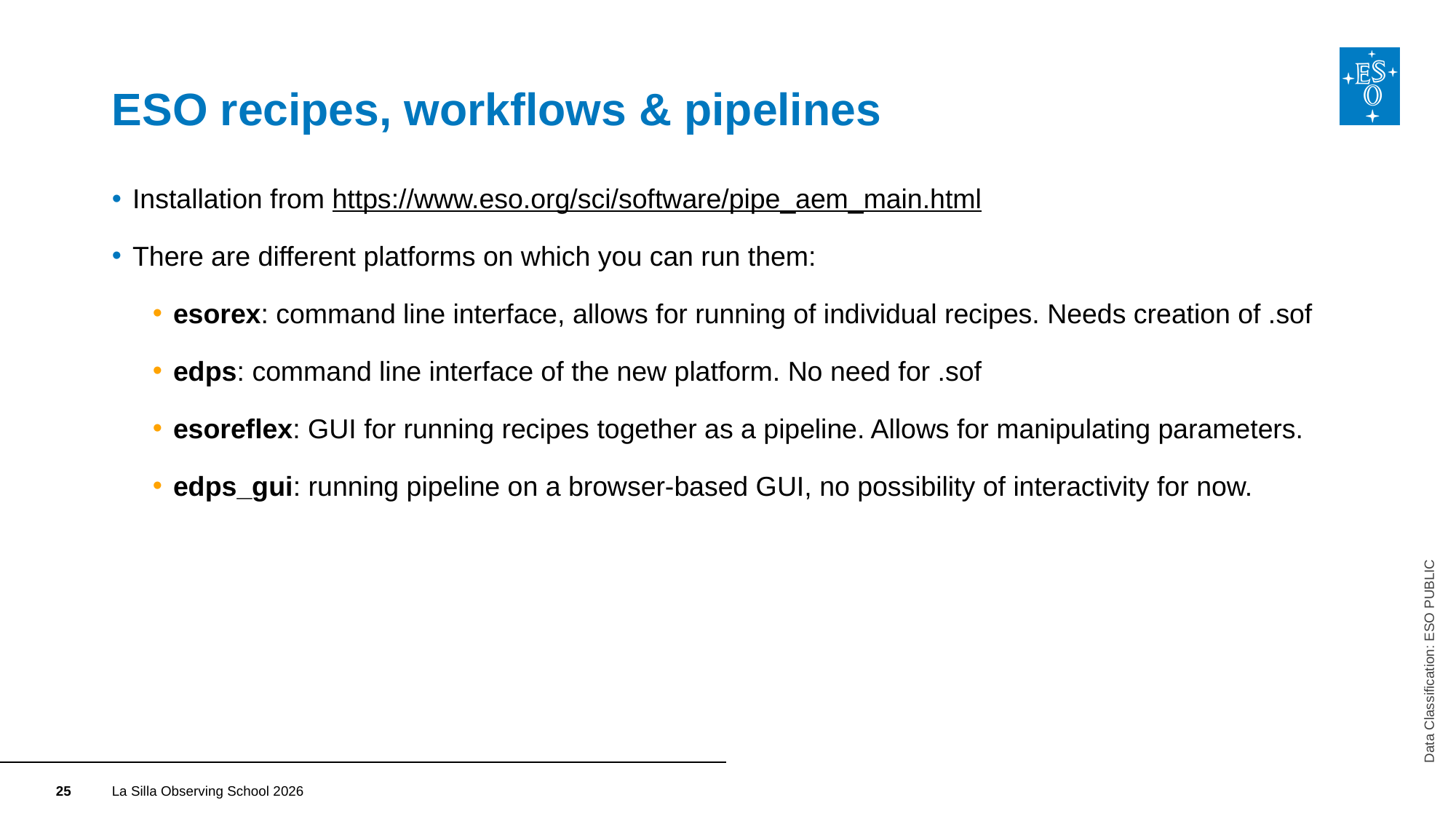

# ESO recipes, workflows & pipelines
Installation from https://www.eso.org/sci/software/pipe_aem_main.html
There are different platforms on which you can run them:
esorex: command line interface, allows for running of individual recipes. Needs creation of .sof
edps: command line interface of the new platform. No need for .sof
esoreflex: GUI for running recipes together as a pipeline. Allows for manipulating parameters.
edps_gui: running pipeline on a browser-based GUI, no possibility of interactivity for now.
Data Classification: ESO PUBLIC
La Silla Observing School 2026